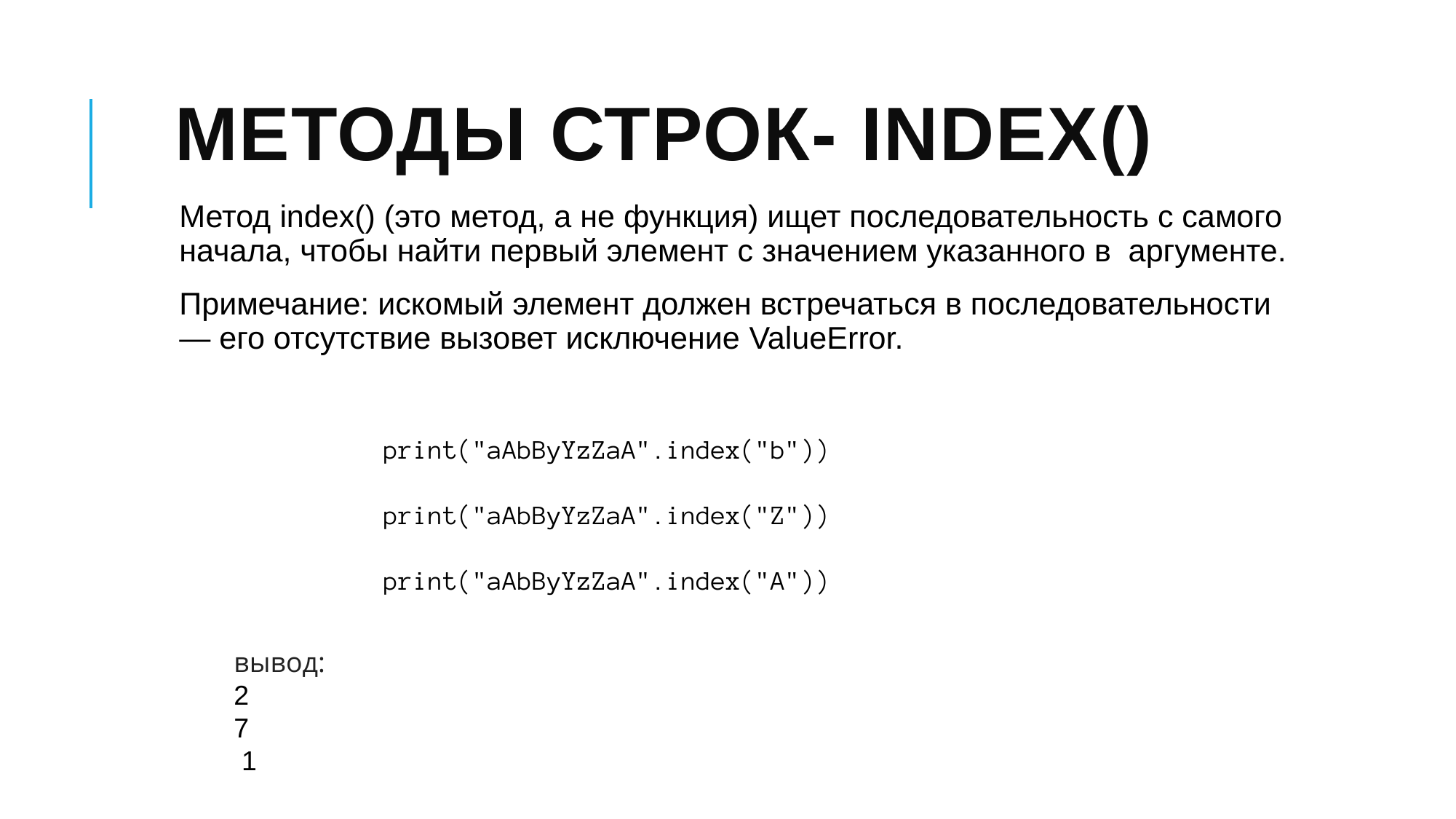

# Методы строк- index()
Метод index() (это метод, а не функция) ищет последовательность с самого начала, чтобы найти первый элемент с значением указанного в  аргументе.
Примечание: искомый элемент должен встречаться в последовательности — его отсутствие вызовет исключение ValueError.
print("aAbByYzZaA".index("b"))

print("aAbByYzZaA".index("Z"))

print("aAbByYzZaA".index("A"))
вывод:
2
7
 1